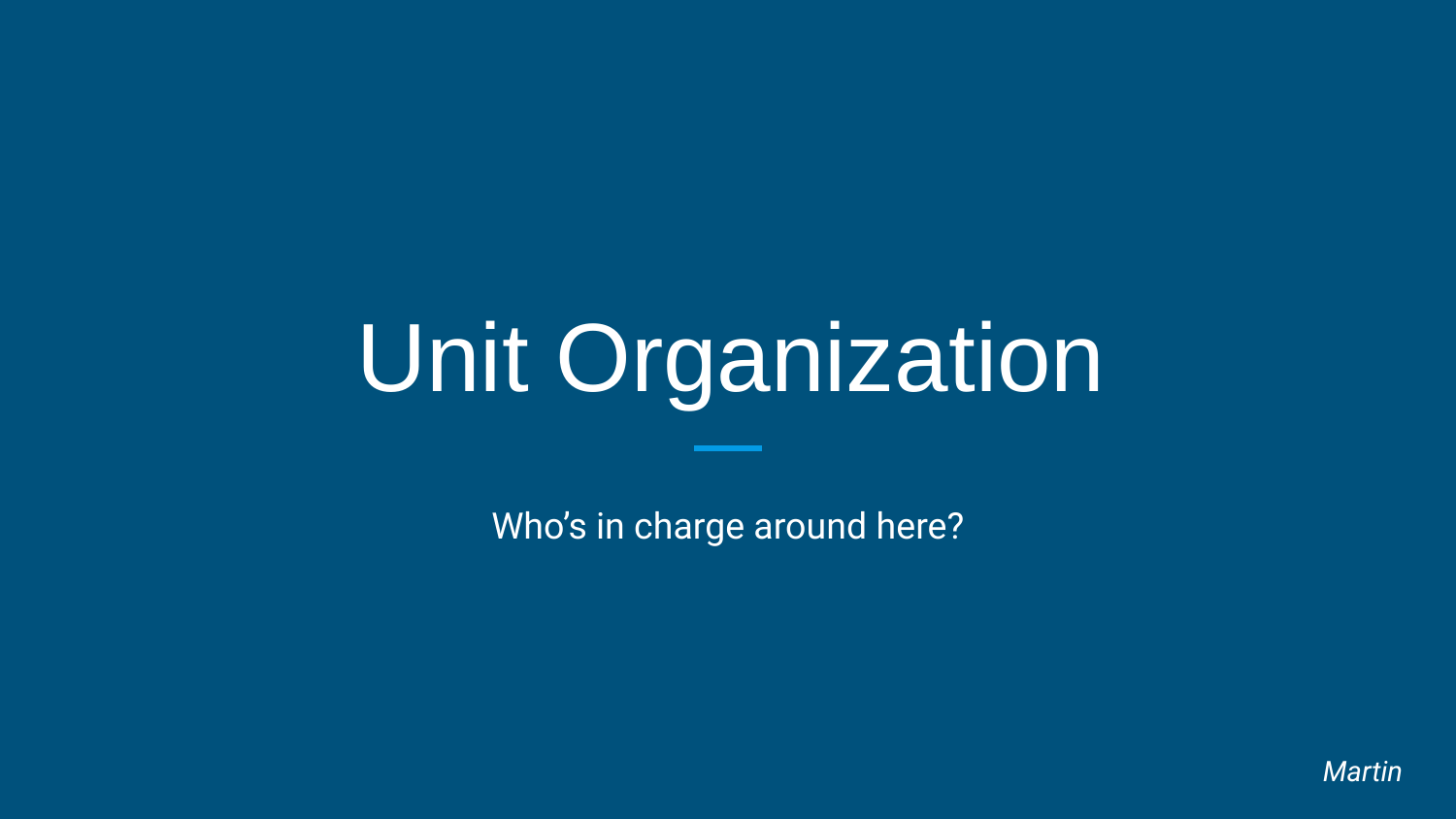

# Unit Organization
Who’s in charge around here?
Martin